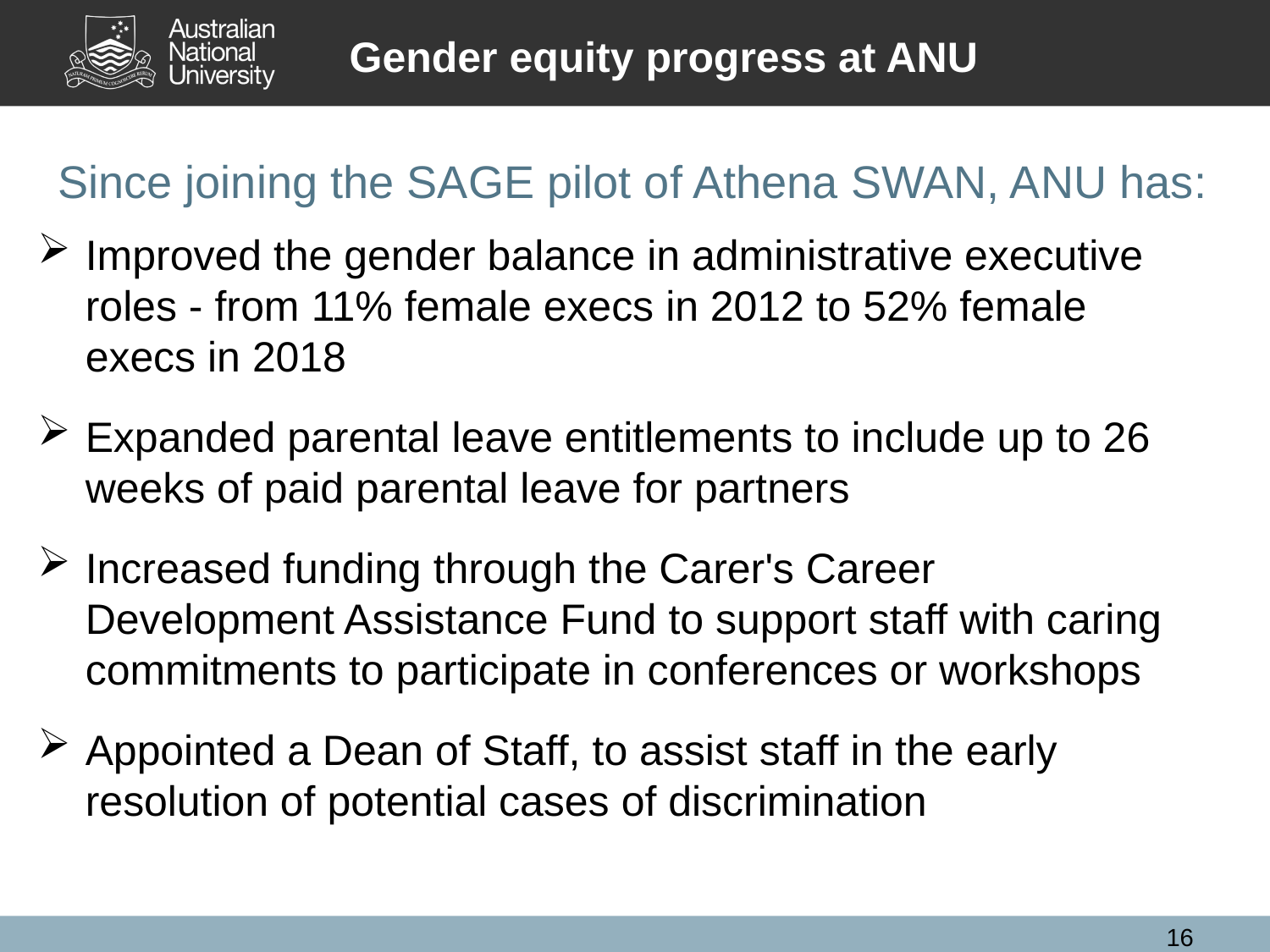

Gender equity progress at ANU
# Since joining the SAGE pilot of Athena SWAN, ANU has:
Improved the gender balance in administrative executive roles - from 11% female execs in 2012 to 52% female execs in 2018
Expanded parental leave entitlements to include up to 26 weeks of paid parental leave for partners
Increased funding through the Carer's Career Development Assistance Fund to support staff with caring commitments to participate in conferences or workshops
Appointed a Dean of Staff, to assist staff in the early resolution of potential cases of discrimination

16